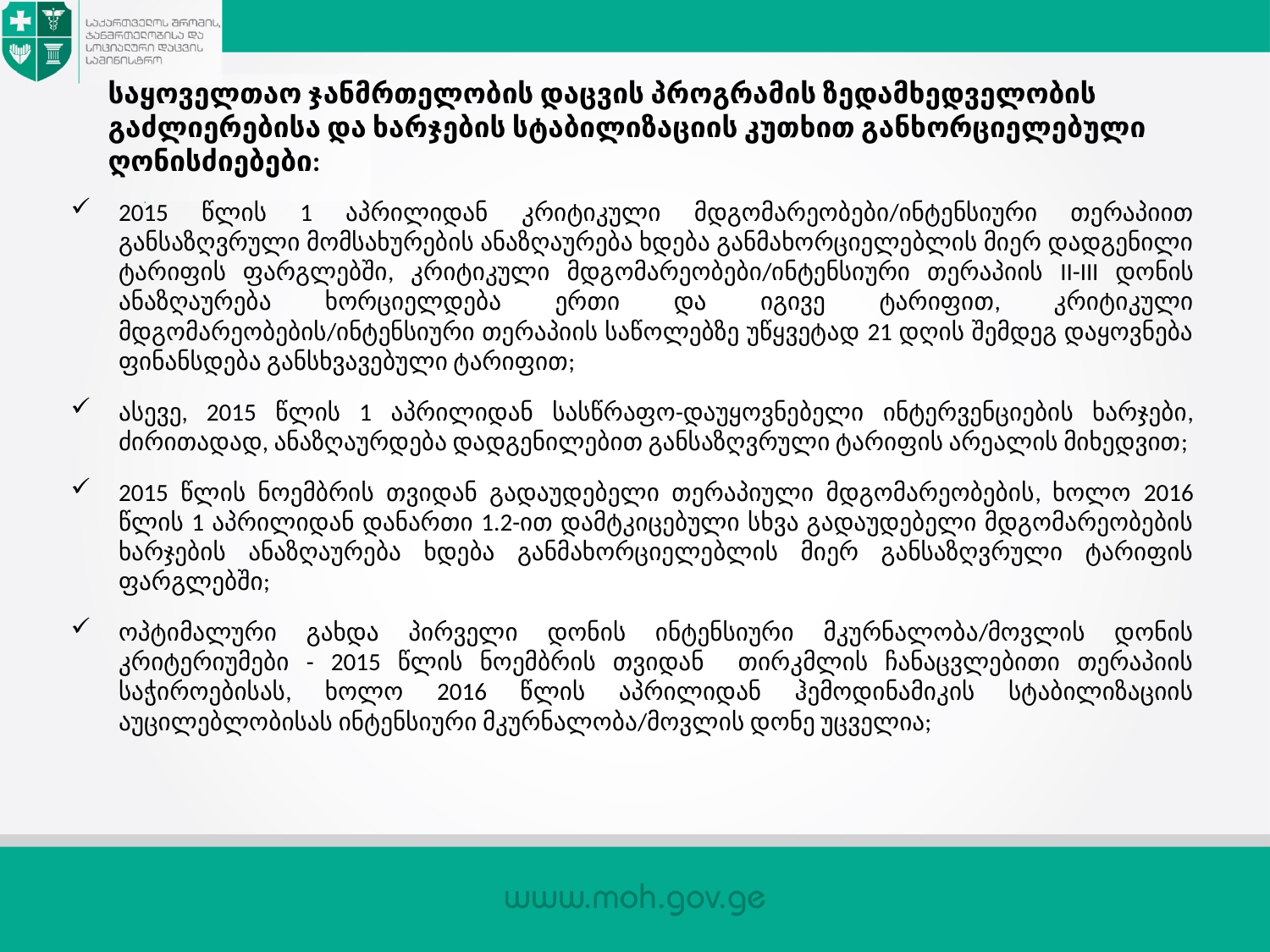

# საყოველთაო ჯანმრთელობის დაცვის პროგრამის ზედამხედველობის გაძლიერებისა და ხარჯების სტაბილიზაციის კუთხით განხორციელებული  ღონისძიებები:
2015 წლის 1 აპრილიდან კრიტიკული მდგომარეობები/ინტენსიური თერაპიით განსაზღვრული მომსახურების ანაზღაურება ხდება განმახორციელებლის მიერ დადგენილი ტარიფის ფარგლებში, კრიტიკული მდგომარეობები/ინტენსიური თერაპიის II-III დონის ანაზღაურება ხორციელდება ერთი და იგივე ტარიფით, კრიტიკული მდგომარეობების/ინტენსიური თერაპიის საწოლებზე უწყვეტად 21 დღის შემდეგ დაყოვნება ფინანსდება განსხვავებული ტარიფით;
ასევე, 2015 წლის 1 აპრილიდან სასწრაფო-დაუყოვნებელი ინტერვენციების ხარჯები, ძირითადად, ანაზღაურდება დადგენილებით განსაზღვრული ტარიფის არეალის მიხედვით;
2015 წლის ნოემბრის თვიდან გადაუდებელი თერაპიული მდგომარეობების, ხოლო 2016 წლის 1 აპრილიდან დანართი 1.2-ით დამტკიცებული სხვა გადაუდებელი მდგომარეობების ხარჯების ანაზღაურება ხდება განმახორციელებლის მიერ განსაზღვრული ტარიფის ფარგლებში;
ოპტიმალური გახდა პირველი დონის ინტენსიური მკურნალობა/მოვლის დონის კრიტერიუმები - 2015 წლის ნოემბრის თვიდან  თირკმლის ჩანაცვლებითი თერაპიის საჭიროებისას, ხოლო 2016 წლის აპრილიდან ჰემოდინამიკის სტაბილიზაციის აუცილებლობისას ინტენსიური მკურნალობა/მოვლის დონე უცველია;